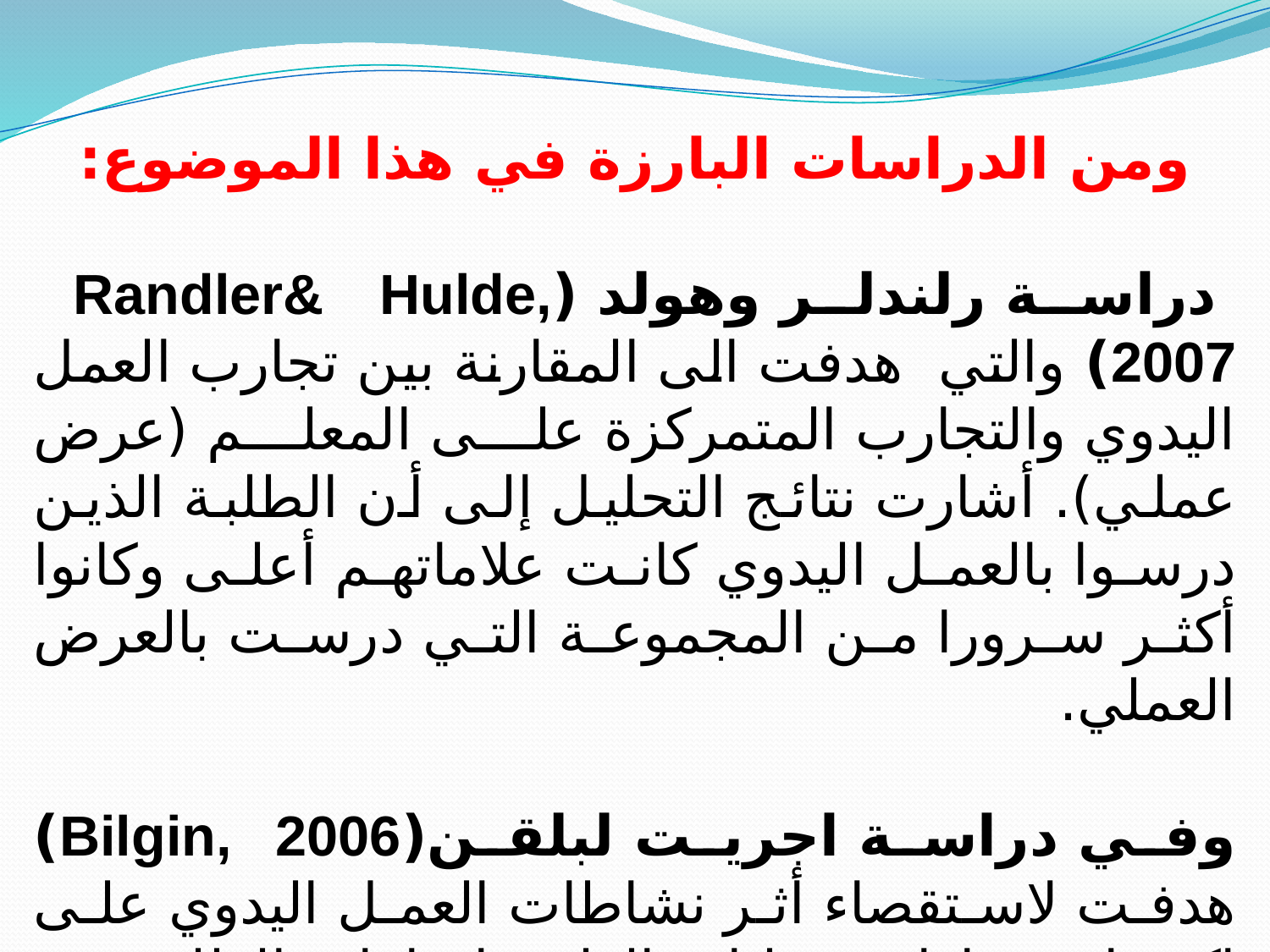

ومن الدراسات البارزة في هذا الموضوع:

 دراسة رلندلر وهولد (Randler& Hulde, 2007) والتي  هدفت الى المقارنة بين تجارب العمل اليدوي والتجارب المتمركزة على المعلم (عرض عملي). أشارت نتائج التحليل إلى أن الطلبة الذين درسوا بالعمل اليدوي كانت علاماتهم أعلى وكانوا أكثر سرورا من المجموعة التي درست بالعرض العملي.

وفي دراسة اجريت لبلقن(Bilgin, 2006) هدفت لاستقصاء أثر نشاطات العمل اليدوي على اكتساب مهارات عمليات العلم واتجاهات الطلبة نحو العلوم مقارنة بطريقة العرض العملي.أشارت النتائج إلى أن أداء المجموعة التجريبية كان أعلى في مهارات العرض العملي.